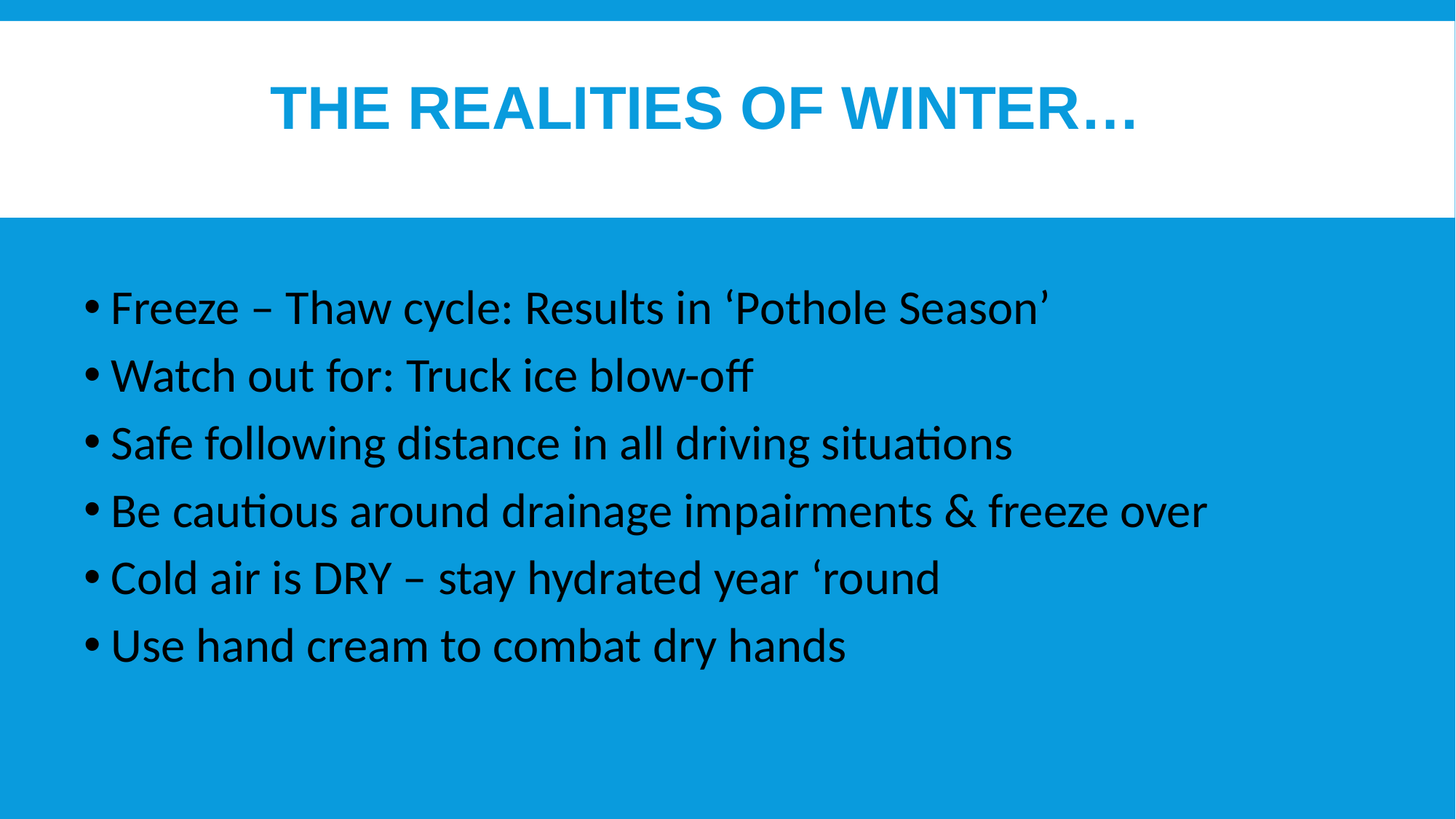

# THE REALITIES OF WINTER…
Freeze – Thaw cycle: Results in ‘Pothole Season’
Watch out for: Truck ice blow-off
Safe following distance in all driving situations
Be cautious around drainage impairments & freeze over
Cold air is DRY – stay hydrated year ‘round
Use hand cream to combat dry hands